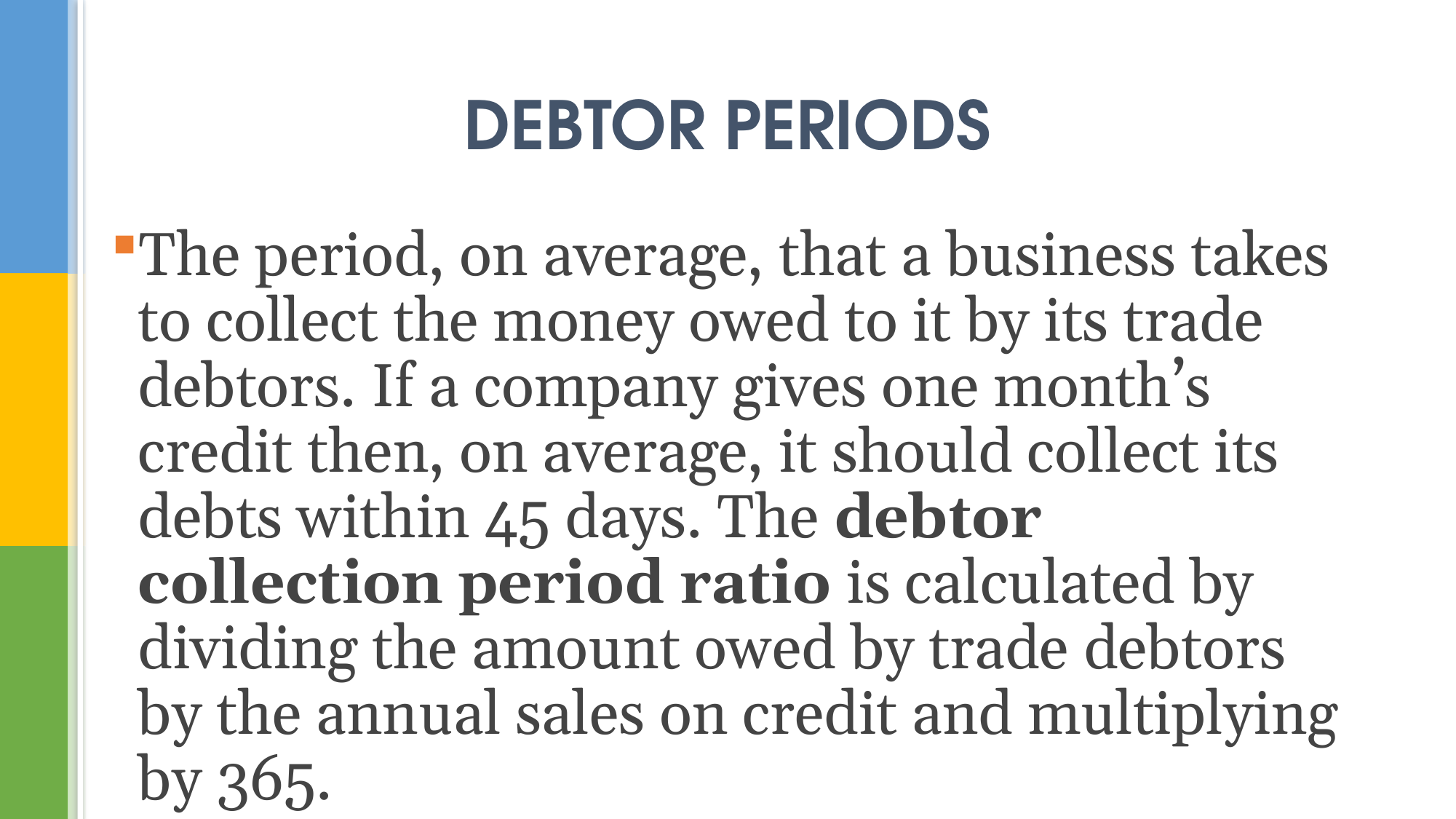

# DEBTOR PERIODS
The period, on average, that a business takes to collect the money owed to it by its trade debtors. If a company gives one month’s credit then, on average, it should collect its debts within 45 days. The debtor collection period ratio is calculated by dividing the amount owed by trade debtors by the annual sales on credit and multiplying by 365.